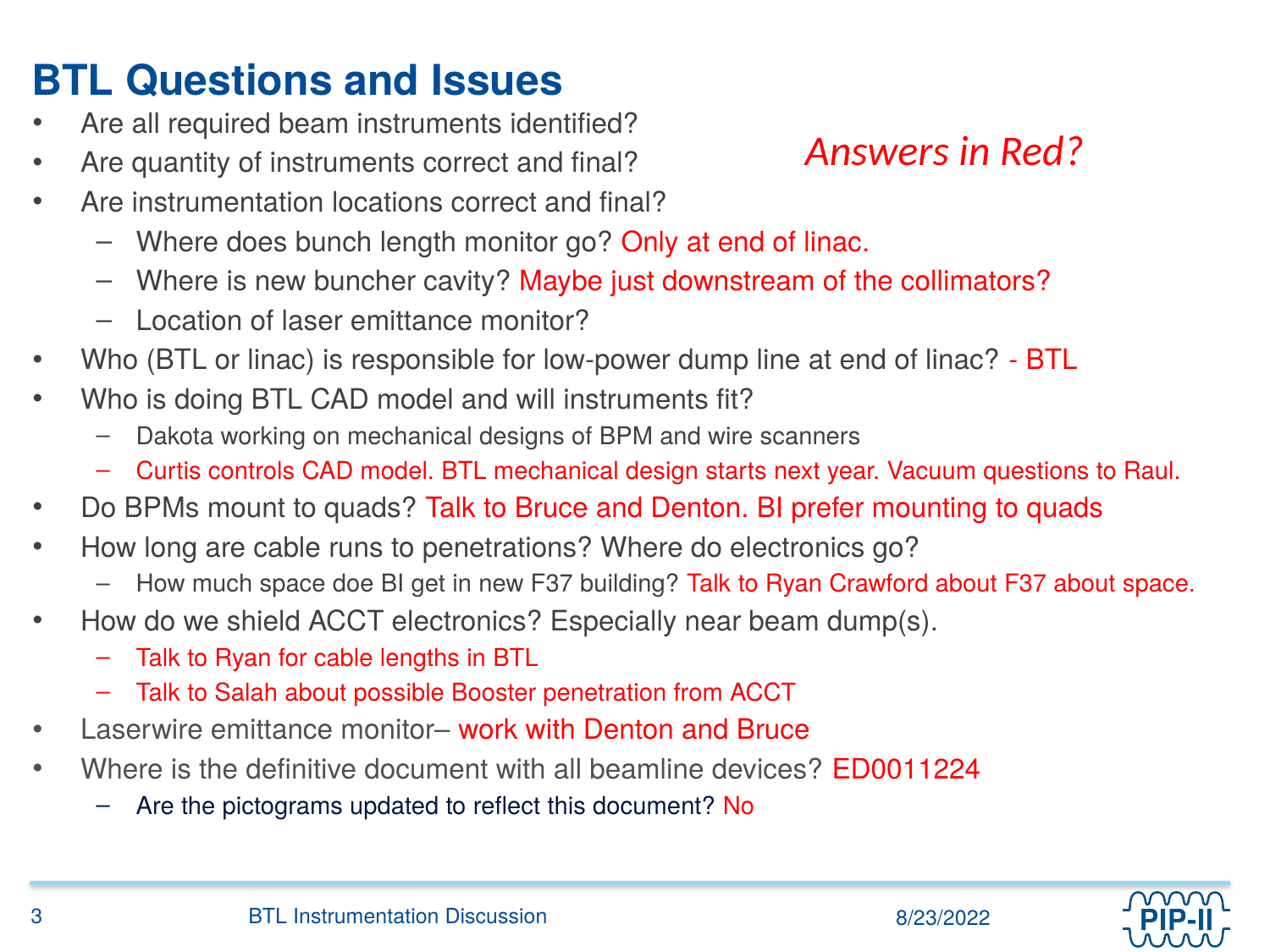

# BTL Questions and Issues
Are all required beam instruments identified?
Are quantity of instruments correct and final?
Are instrumentation locations correct and final?
Where does bunch length monitor go? Only at end of linac.
Where is new buncher cavity? Maybe just downstream of the collimators?
Location of laser emittance monitor?
Who (BTL or linac) is responsible for low-power dump line at end of linac? - BTL
Who is doing BTL CAD model and will instruments fit?
Dakota working on mechanical designs of BPM and wire scanners
Curtis controls CAD model. BTL mechanical design starts next year. Vacuum questions to Raul.
Do BPMs mount to quads? Talk to Bruce and Denton. BI prefer mounting to quads
How long are cable runs to penetrations? Where do electronics go?
How much space doe BI get in new F37 building? Talk to Ryan Crawford about F37 about space.
How do we shield ACCT electronics? Especially near beam dump(s).
Talk to Ryan for cable lengths in BTL
Talk to Salah about possible Booster penetration from ACCT
Laserwire emittance monitor– work with Denton and Bruce
Where is the definitive document with all beamline devices? ED0011224
Are the pictograms updated to reflect this document? No
Answers in Red?
3
BTL Instrumentation Discussion
8/23/2022